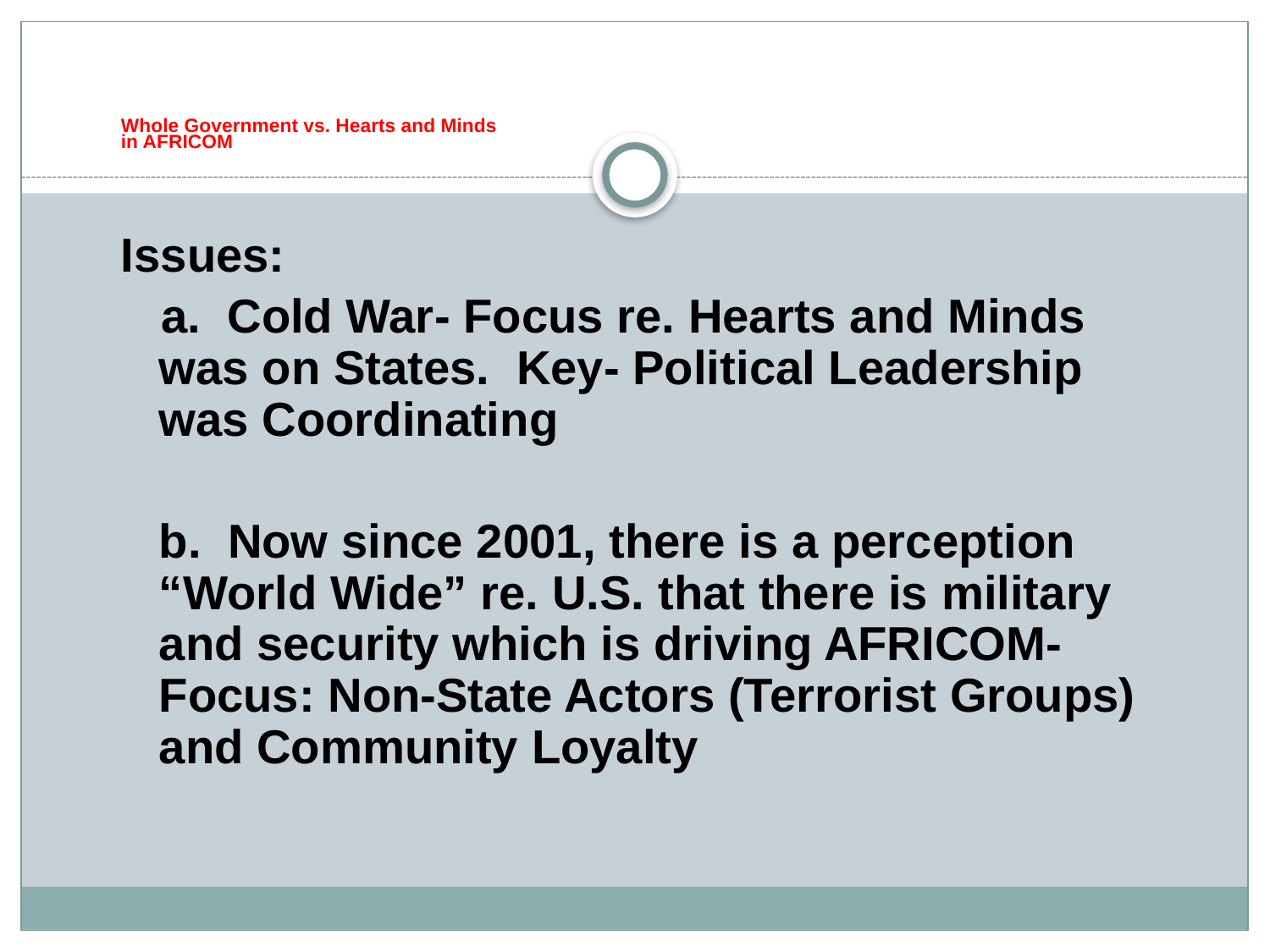

# Whole Government vs. Hearts and Minds in AFRICOM

Issues:
   a.  Cold War- Focus re. Hearts and Minds was on States.  Key- Political Leadership was Coordinating

	b.  Now since 2001, there is a perception “World Wide” re. U.S. that there is military and security which is driving AFRICOM- Focus: Non-State Actors (Terrorist Groups) and Community Loyalty